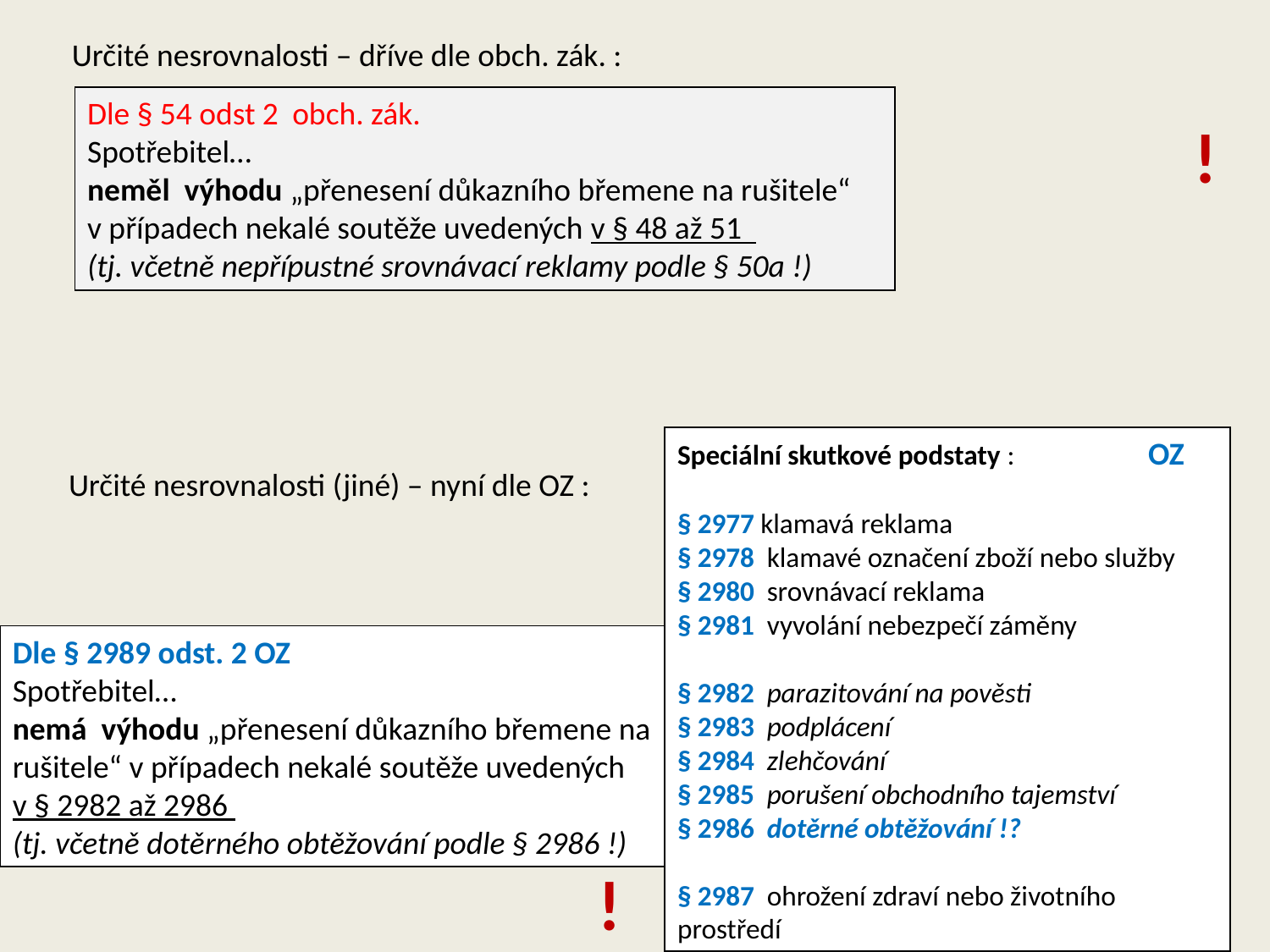

Určité nesrovnalosti – dříve dle obch. zák. :
Dle § 54 odst 2  obch. zák.
Spotřebitel…
neměl  výhodu „přenesení důkazního břemene na rušitele“
v případech nekalé soutěže uvedených v § 48 až 51
(tj. včetně nepřípustné srovnávací reklamy podle § 50a !)
!
Speciální skutkové podstaty :                     OZ

§ 2977 klamavá reklama
§ 2978  klamavé označení zboží nebo služby
§ 2980  srovnávací reklama
§ 2981  vyvolání nebezpečí záměny

§ 2982  parazitování na pověsti
§ 2983  podplácení
§ 2984  zlehčování
§ 2985  porušení obchodního tajemství
§ 2986  dotěrné obtěžování !?

§ 2987  ohrožení zdraví nebo životního prostředí
Určité nesrovnalosti (jiné) – nyní dle OZ :
Dle § 2989 odst. 2 OZ
Spotřebitel…
nemá  výhodu „přenesení důkazního břemene na rušitele“ v případech nekalé soutěže uvedených
v § 2982 až 2986
(tj. včetně dotěrného obtěžování podle § 2986 !)
!